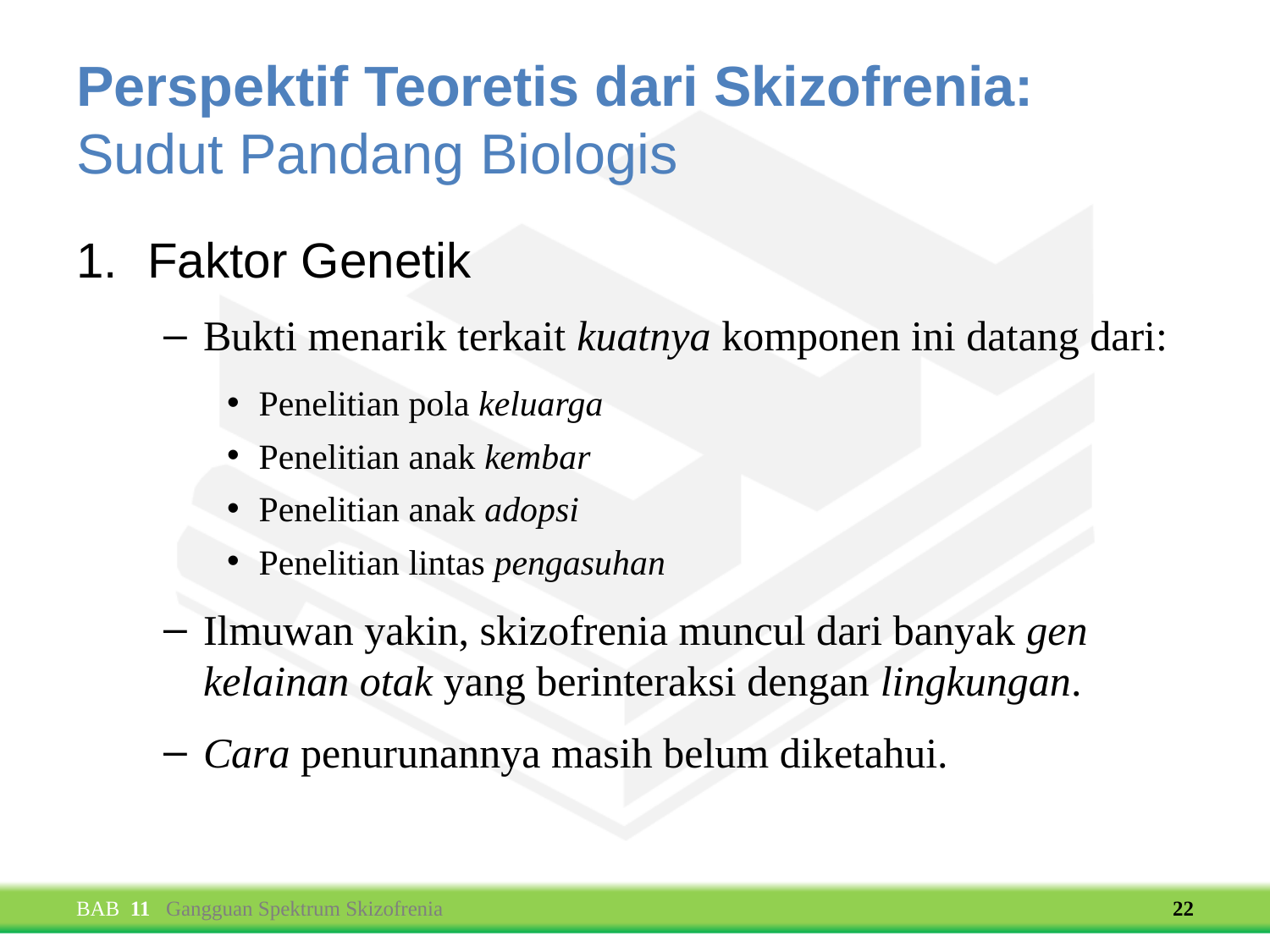

# Perspektif Teoretis dari Skizofrenia: Sudut Pandang Biologis
Faktor Genetik
Bukti menarik terkait kuatnya komponen ini datang dari:
Penelitian pola keluarga
Penelitian anak kembar
Penelitian anak adopsi
Penelitian lintas pengasuhan
Ilmuwan yakin, skizofrenia muncul dari banyak gen kelainan otak yang berinteraksi dengan lingkungan.
Cara penurunannya masih belum diketahui.

BAB  11   Gangguan Spektrum Skizofrenia
22